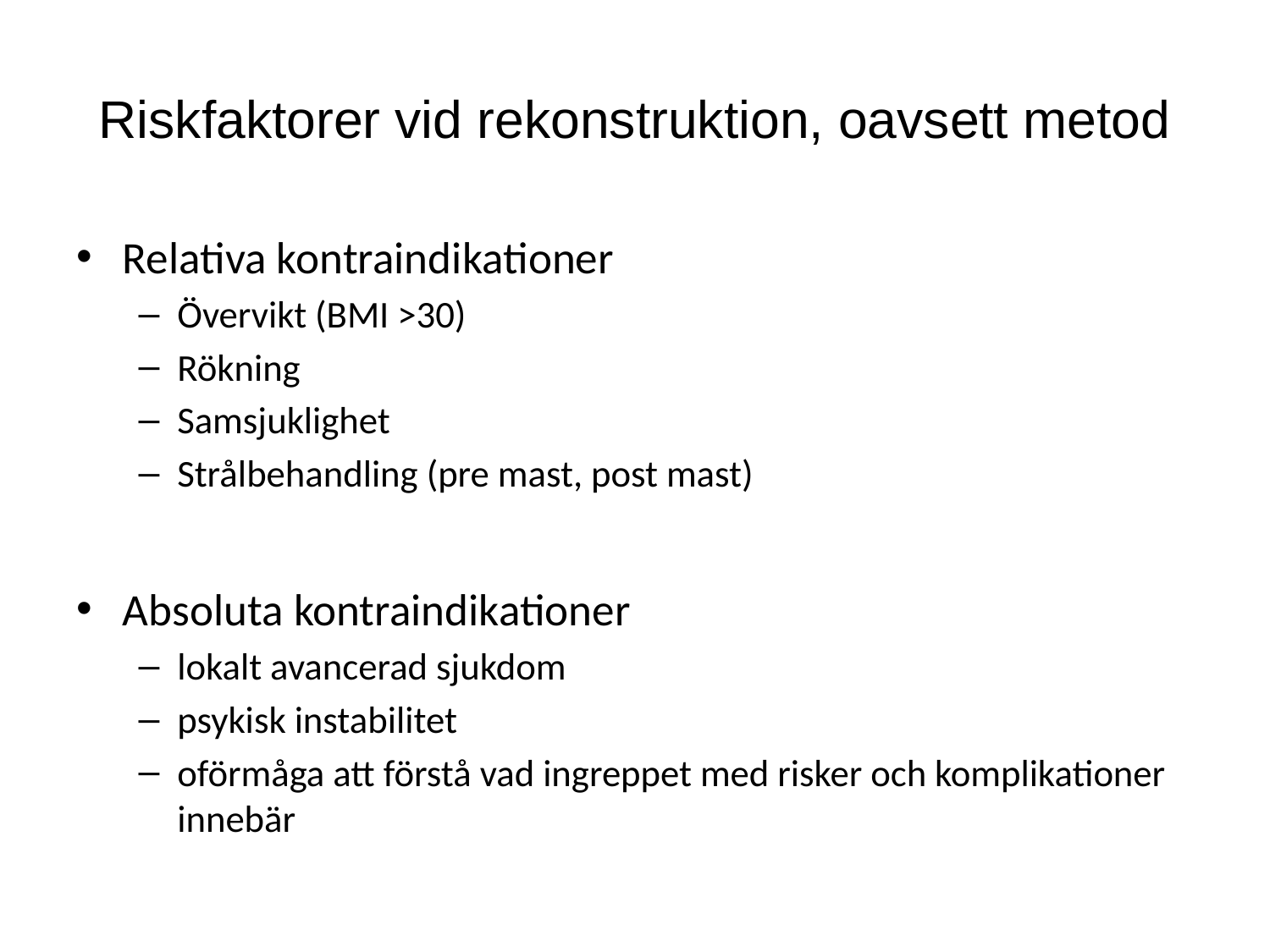

# Riskfaktorer vid rekonstruktion, oavsett metod
Relativa kontraindikationer
Övervikt (BMI >30)
Rökning
Samsjuklighet
Strålbehandling (pre mast, post mast)

Absoluta kontraindikationer
lokalt avancerad sjukdom
psykisk instabilitet
oförmåga att förstå vad ingreppet med risker och komplikationer innebär